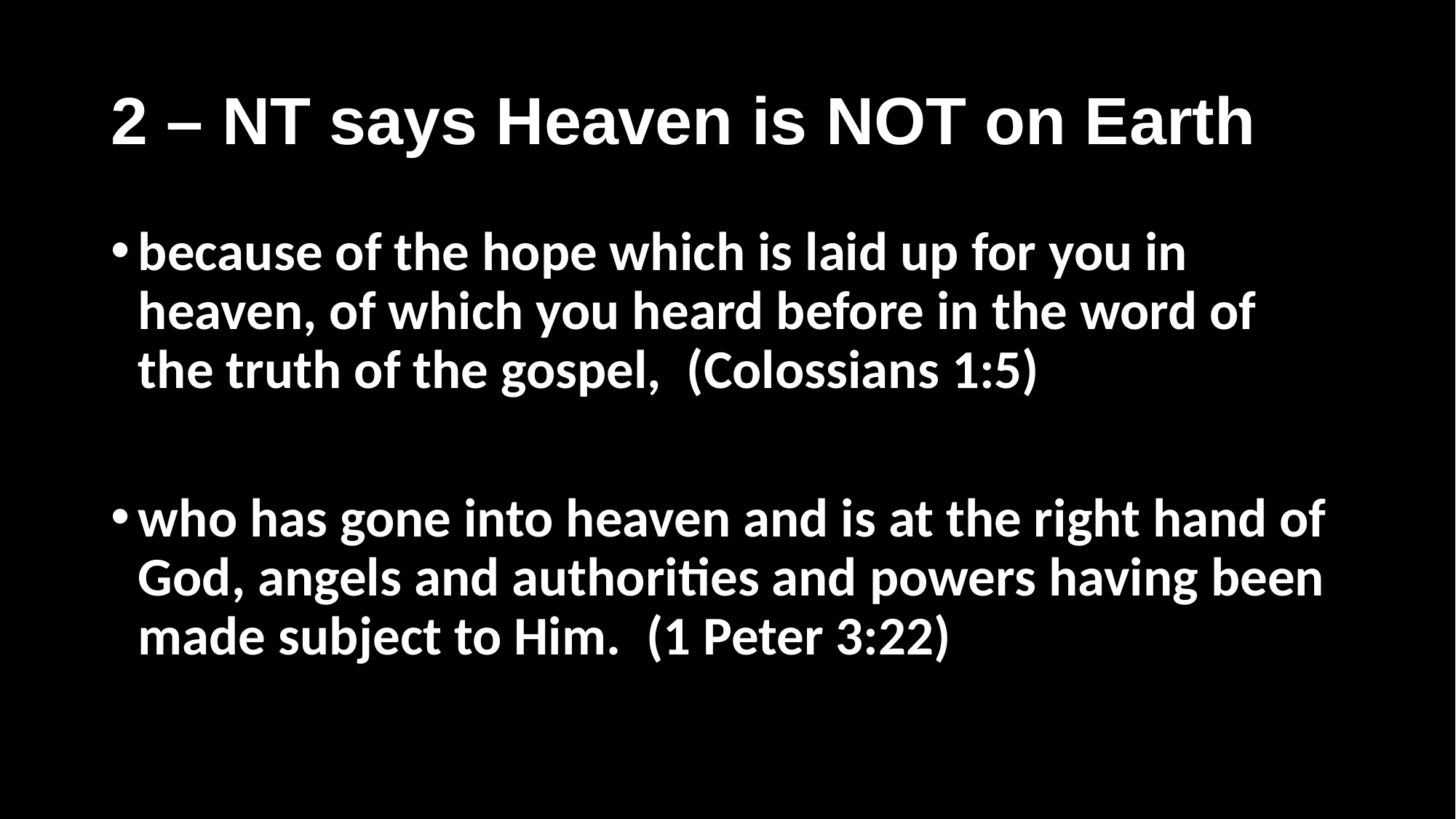

# 2 – NT says Heaven is NOT on Earth
because of the hope which is laid up for you in heaven, of which you heard before in the word of the truth of the gospel,  (Colossians 1:5)

who has gone into heaven and is at the right hand of God, angels and authorities and powers having been made subject to Him.  (1 Peter 3:22)